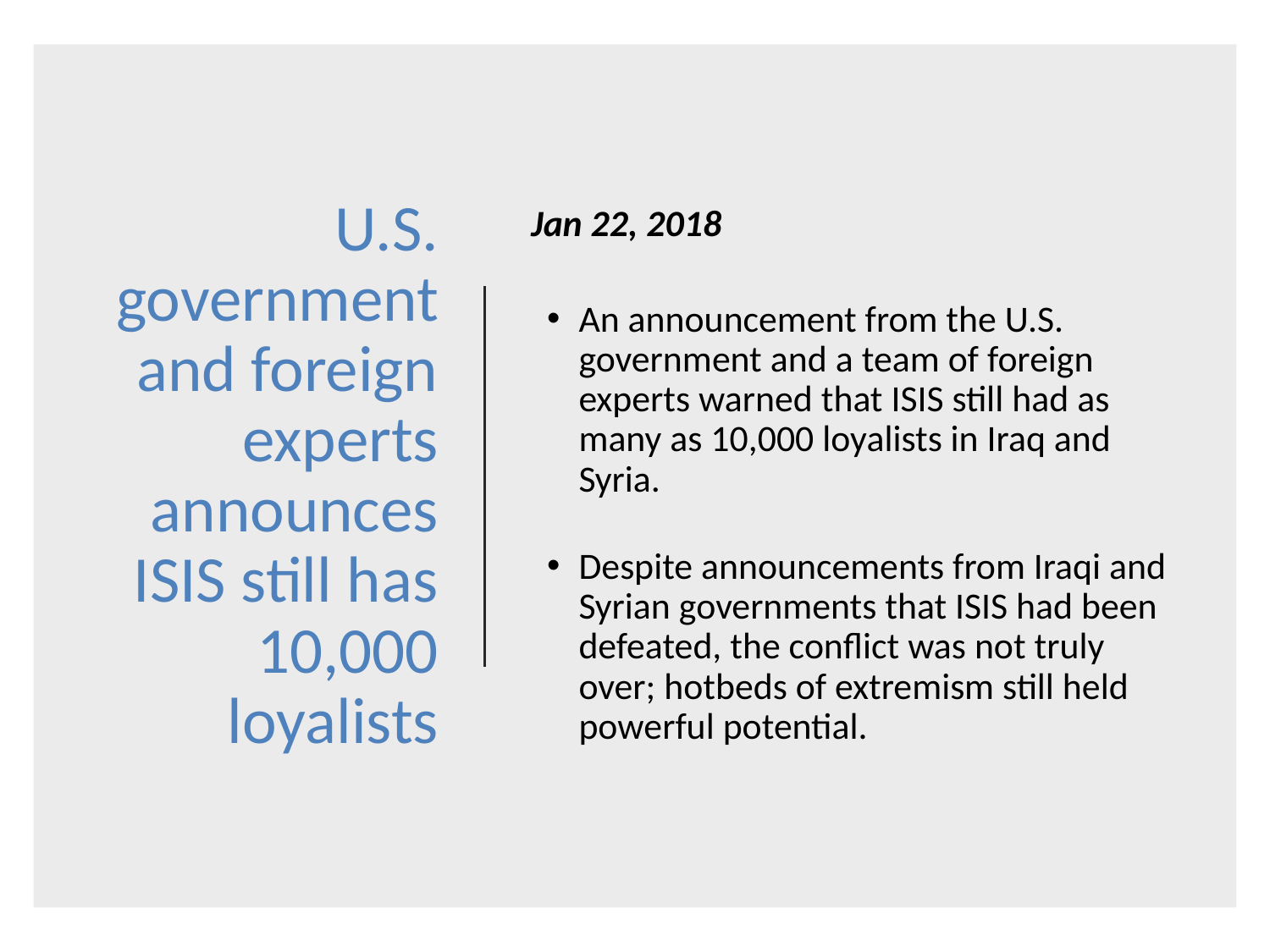

# U.S. government and foreign experts announces ISIS still has 10,000 loyalists
Jan 22, 2018

An announcement from the U.S. government and a team of foreign experts warned that ISIS still had as many as 10,000 loyalists in Iraq and Syria.
Despite announcements from Iraqi and Syrian governments that ISIS had been defeated, the conflict was not truly over; hotbeds of extremism still held powerful potential.